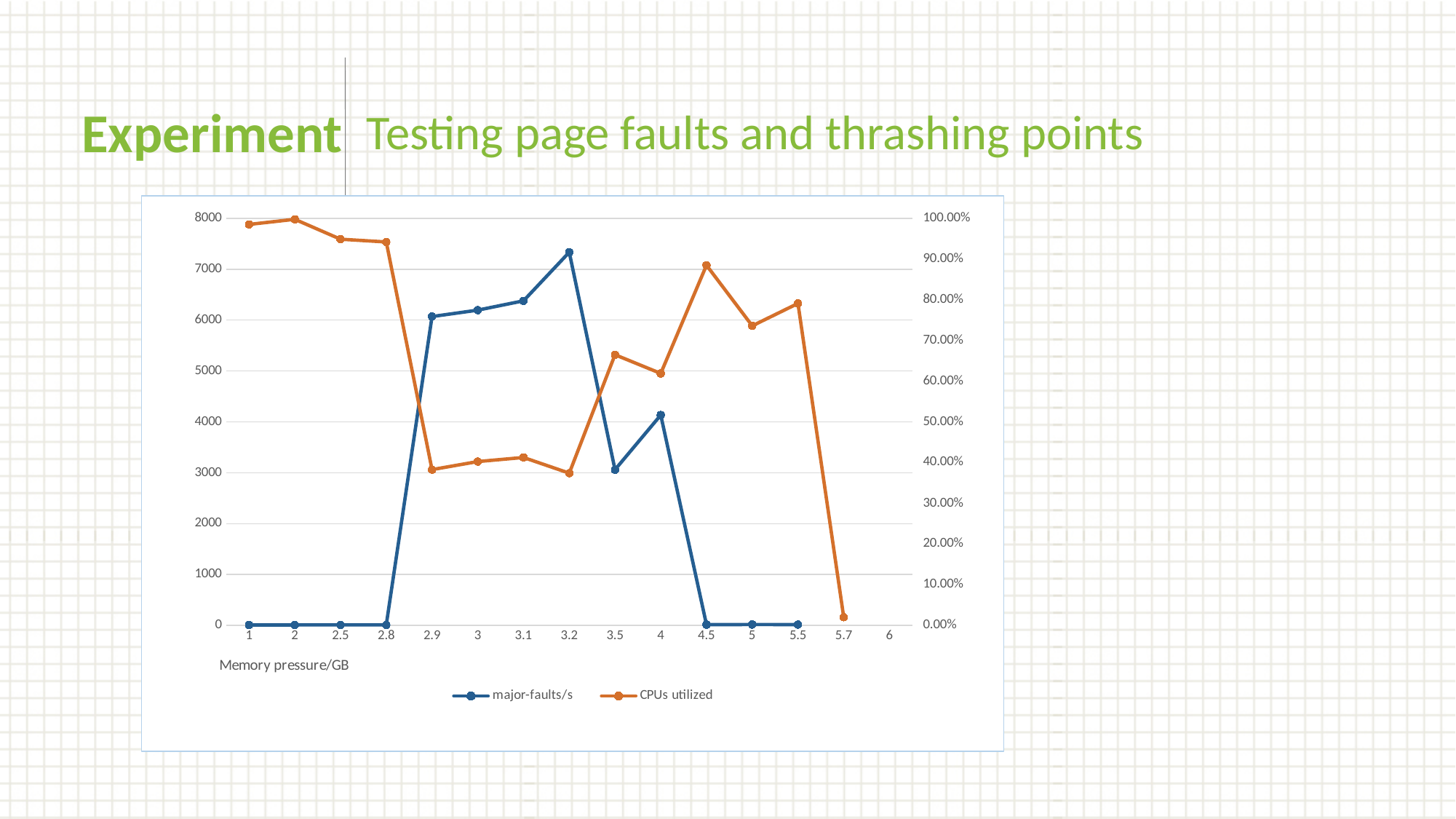

Experiment
Testing page faults and thrashing points

[unsupported chart]